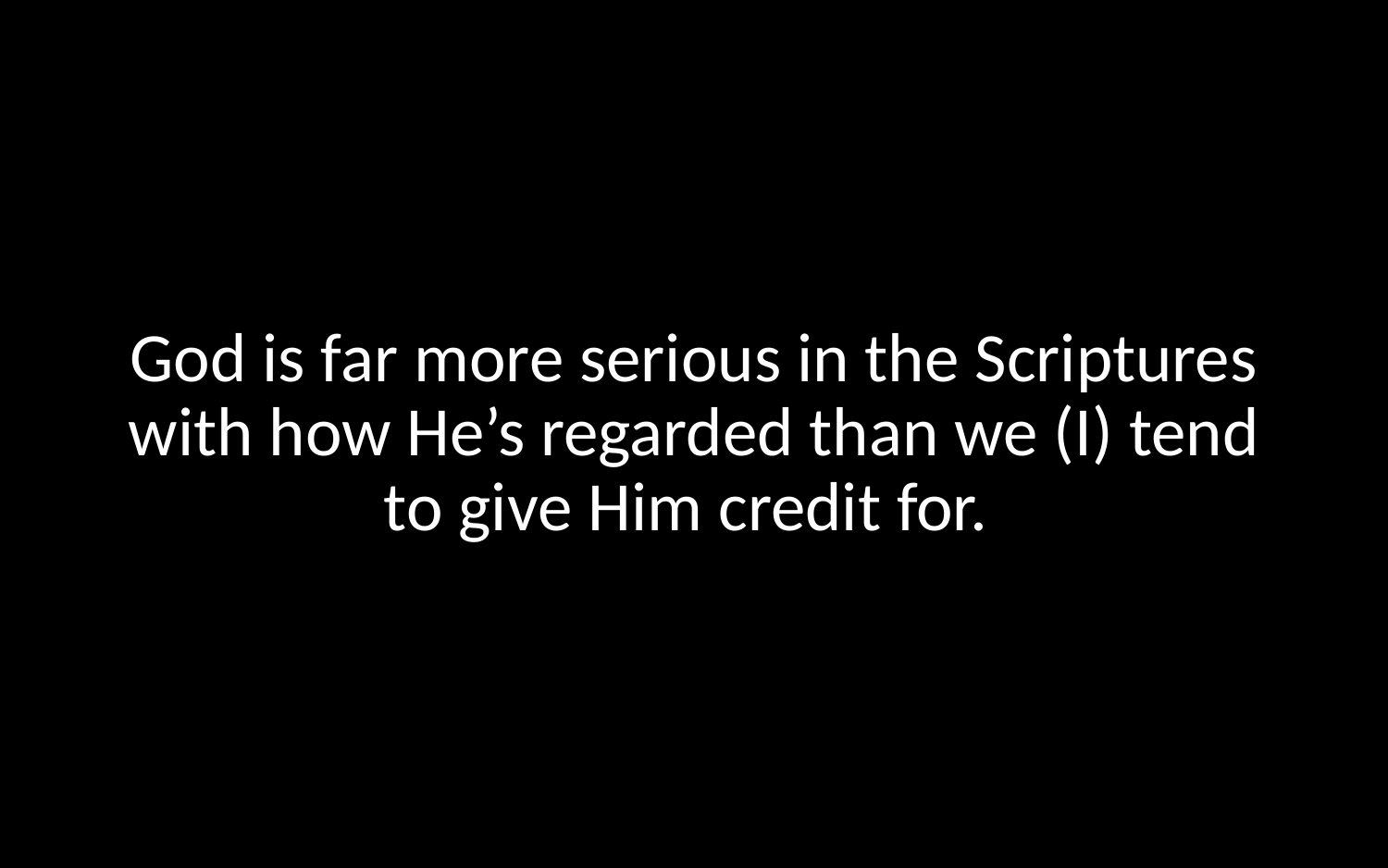

God is far more serious in the Scriptures with how He’s regarded than we (I) tend to give Him credit for.